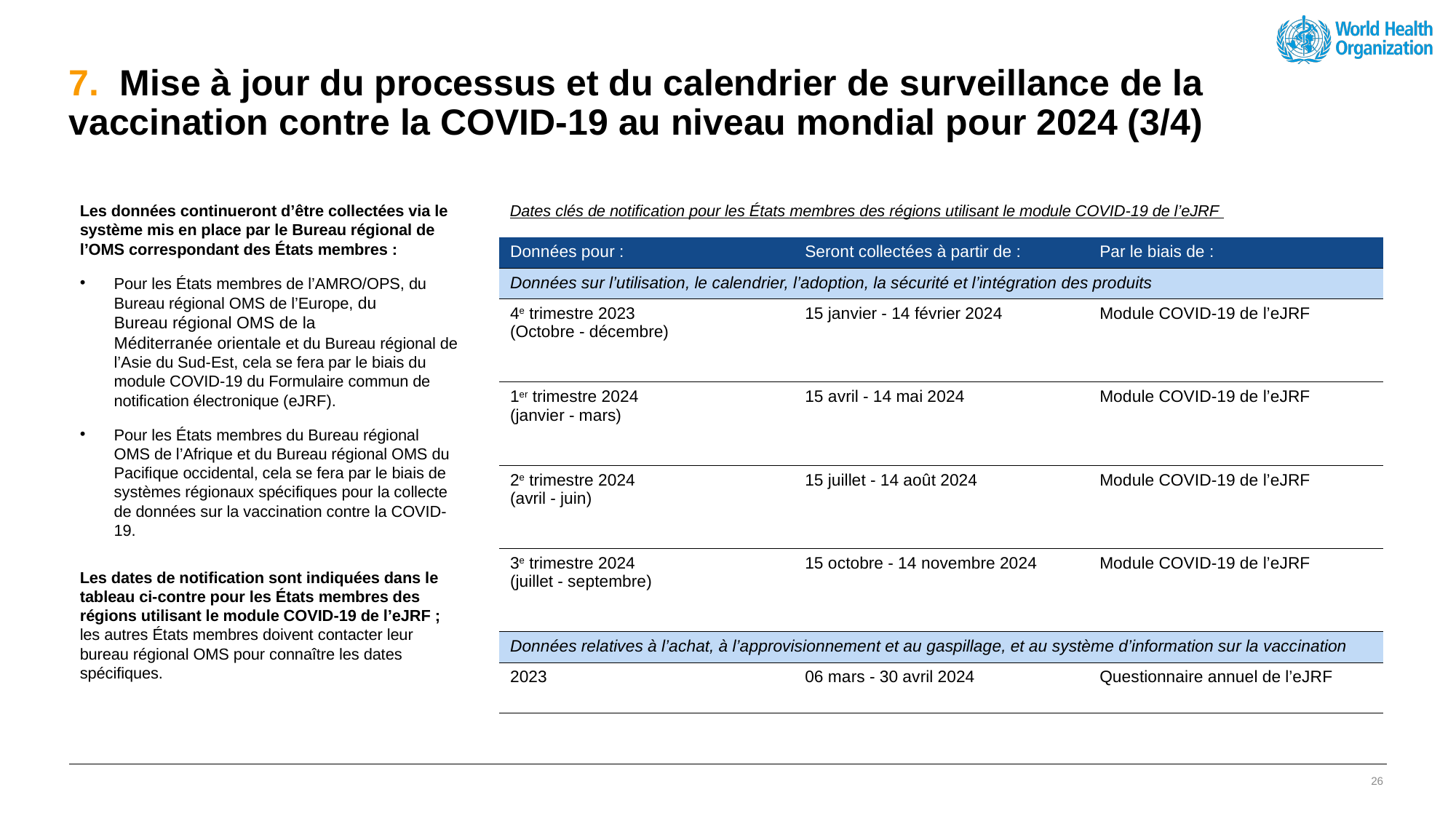

# 7.  Mise à jour du processus et du calendrier de surveillance de la vaccination contre la COVID-19 au niveau mondial pour 2024 (3/4)
Les données continueront d’être collectées via le système mis en place par le Bureau régional de l’OMS correspondant des États membres :
Pour les États membres de l’AMRO/OPS, du Bureau régional OMS de l’Europe, du Bureau régional OMS de la Méditerranée orientale et du Bureau régional de l’Asie du Sud-Est, cela se fera par le biais du module COVID-19 du Formulaire commun de notification électronique (eJRF).
Pour les États membres du Bureau régional OMS de l’Afrique et du Bureau régional OMS du Pacifique occidental, cela se fera par le biais de systèmes régionaux spécifiques pour la collecte de données sur la vaccination contre la COVID-19.

Les dates de notification sont indiquées dans le tableau ci-contre pour les États membres des régions utilisant le module COVID-19 de l’eJRF ; les autres États membres doivent contacter leur bureau régional OMS pour connaître les dates spécifiques.
Dates clés de notification pour les États membres des régions utilisant le module COVID-19 de l’eJRF
| Données pour : | Seront collectées à partir de : | Par le biais de : |
| --- | --- | --- |
| Données sur l’utilisation, le calendrier, l’adoption, la sécurité et l’intégration des produits |  |  |
| 4e trimestre 2023 (Octobre - décembre) | 15 janvier - 14 février 2024 | Module COVID-19 de l’eJRF |
| 1er trimestre 2024 (janvier - mars) | 15 avril - 14 mai 2024 | Module COVID-19 de l’eJRF |
| 2e trimestre 2024 (avril - juin) | 15 juillet - 14 août 2024 | Module COVID-19 de l’eJRF |
| 3e trimestre 2024 (juillet - septembre) | 15 octobre - 14 novembre 2024 | Module COVID-19 de l’eJRF |
| Données relatives à l’achat, à l’approvisionnement et au gaspillage, et au système d’information sur la vaccination |  |  |
| 2023 | 06 mars - 30 avril 2024 | Questionnaire annuel de l’eJRF |
26